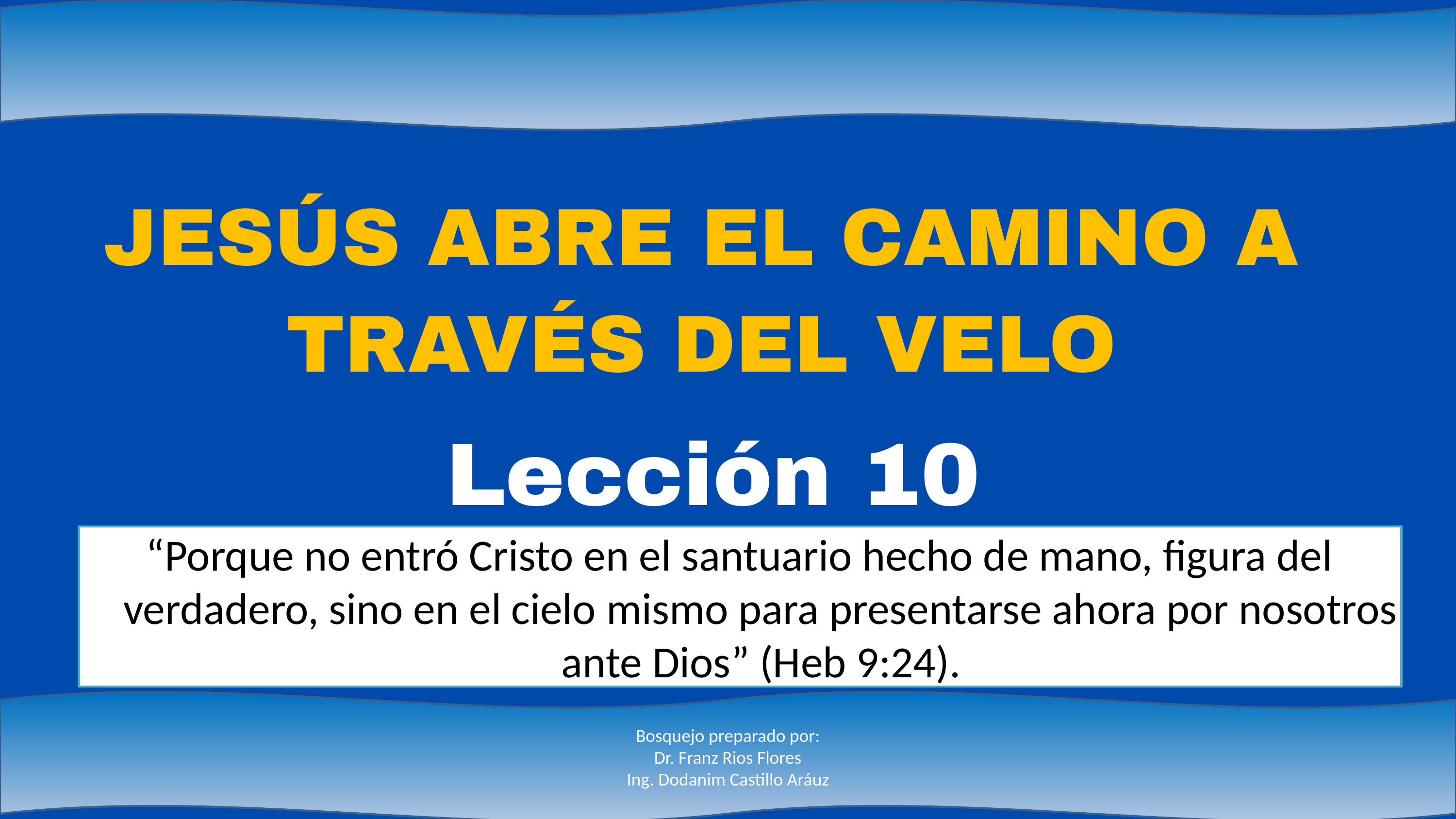

JESÚS ABRE EL CAMINO A TRAVÉS DEL VELO
Lección 10
“Porque no entró Cristo en el santuario hecho de mano, figura del verdadero, sino en el cielo mismo para presentarse ahora por nosotros ante Dios” (Heb 9:24).
Bosquejo preparado por:
Dr. Franz Rios Flores
Ing. Dodanim Castillo Aráuz